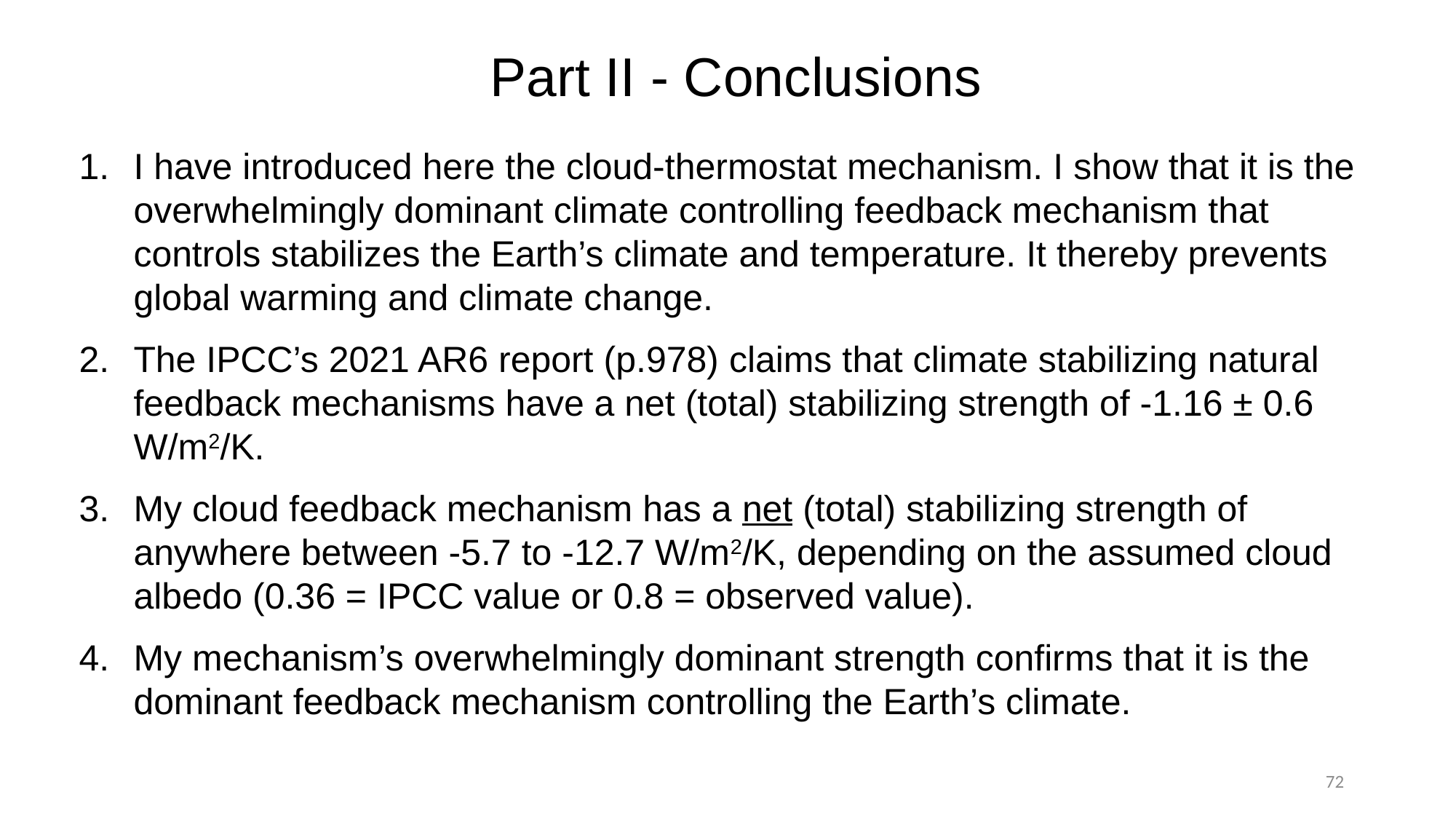

# Part II - Conclusions
I have introduced here the cloud-thermostat mechanism. I show that it is the overwhelmingly dominant climate controlling feedback mechanism that controls stabilizes the Earth’s climate and temperature. It thereby prevents global warming and climate change.
The IPCC’s 2021 AR6 report (p.978) claims that climate stabilizing natural feedback mechanisms have a net (total) stabilizing strength of -1.16 ± 0.6 W/m2/K.
My cloud feedback mechanism has a net (total) stabilizing strength of anywhere between -5.7 to -12.7 W/m2/K, depending on the assumed cloud albedo (0.36 = IPCC value or 0.8 = observed value).
My mechanism’s overwhelmingly dominant strength confirms that it is the dominant feedback mechanism controlling the Earth’s climate.
72